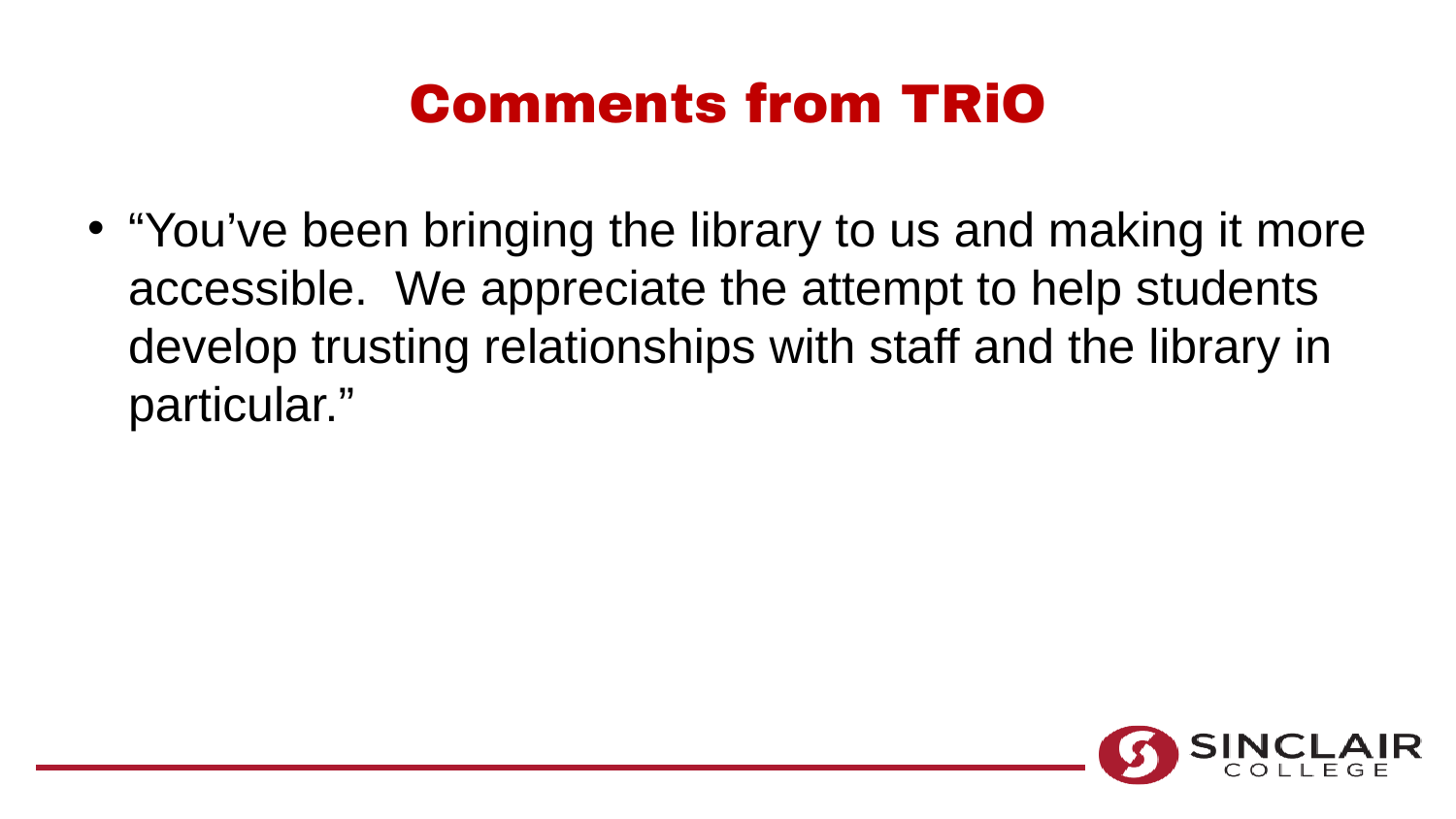

# Comments from TRiO
“You’ve been bringing the library to us and making it more accessible.  We appreciate the attempt to help students develop trusting relationships with staff and the library in particular.”